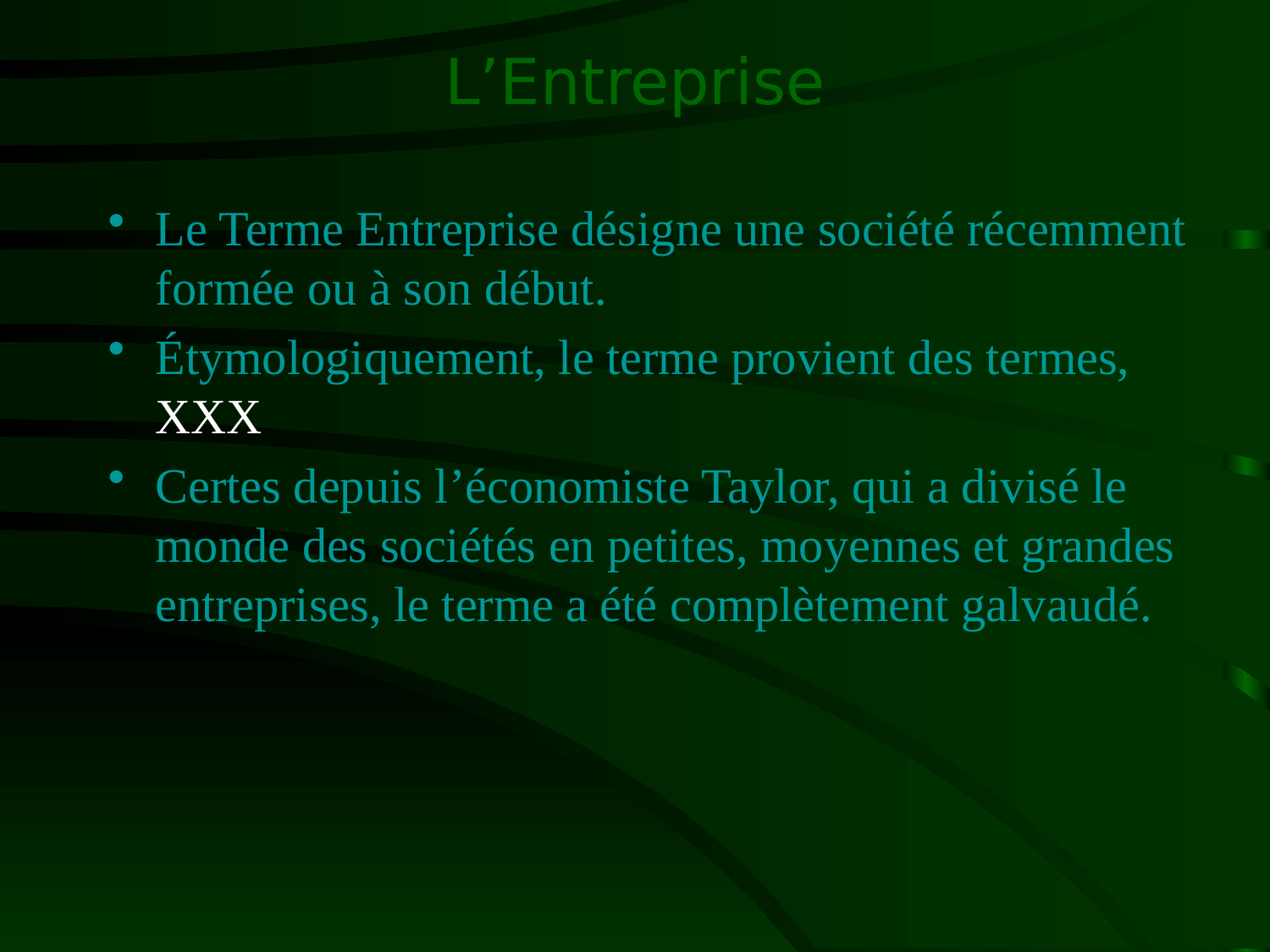

# L’Entreprise
Le Terme Entreprise désigne une société récemment formée ou à son début.
Étymologiquement, le terme provient des termes, XXX
Certes depuis l’économiste Taylor, qui a divisé le monde des sociétés en petites, moyennes et grandes entreprises, le terme a été complètement galvaudé.